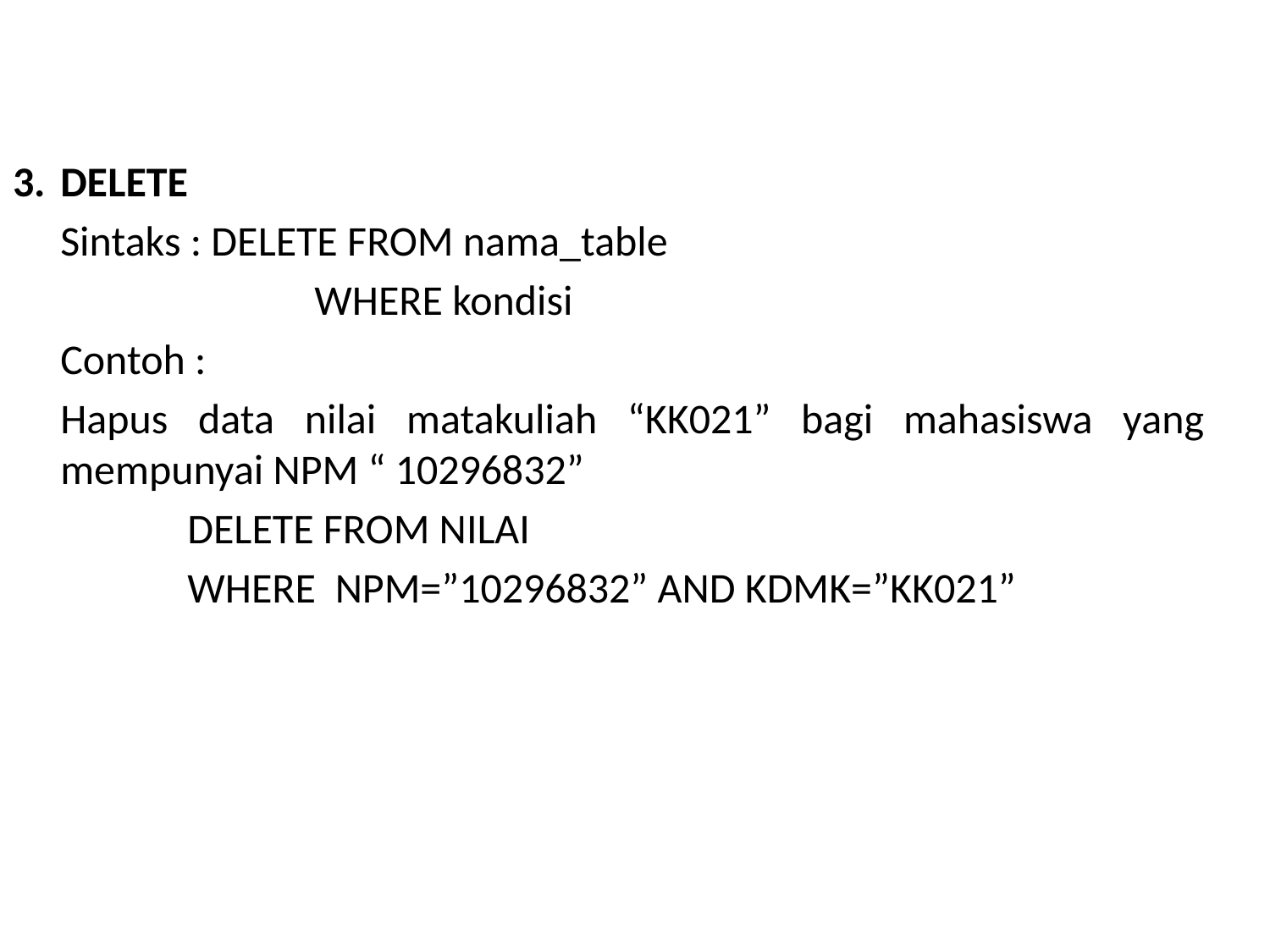

3.	DELETE
	Sintaks : DELETE FROM nama_table
			WHERE kondisi
	Contoh :
	Hapus data nilai matakuliah “KK021” bagi mahasiswa yang mempunyai NPM “ 10296832”
		DELETE FROM NILAI
		WHERE  NPM=”10296832” AND KDMK=”KK021”